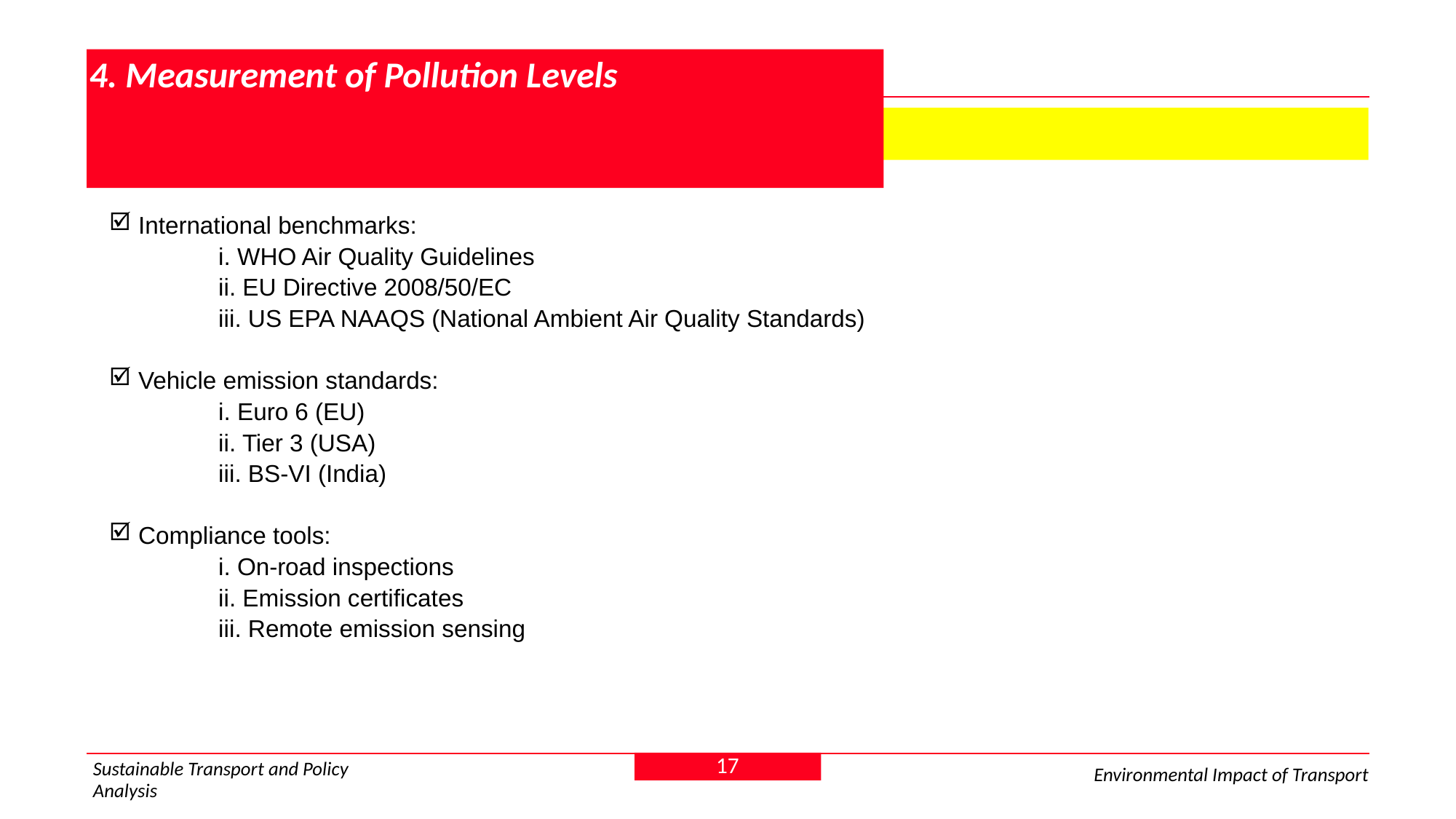

# 4. Measurement of Pollution Levels
 4.3 Regulatory standards and compliance
 International benchmarks:
	i. WHO Air Quality Guidelines
	ii. EU Directive 2008/50/EC
	iii. US EPA NAAQS (National Ambient Air Quality Standards)

 Vehicle emission standards:
	i. Euro 6 (EU)
	ii. Tier 3 (USA)
	iii. BS-VI (India)

 Compliance tools:
	i. On-road inspections
	ii. Emission certificates
	iii. Remote emission sensing
17
Sustainable Transport and Policy Analysis
Environmental Impact of Transport